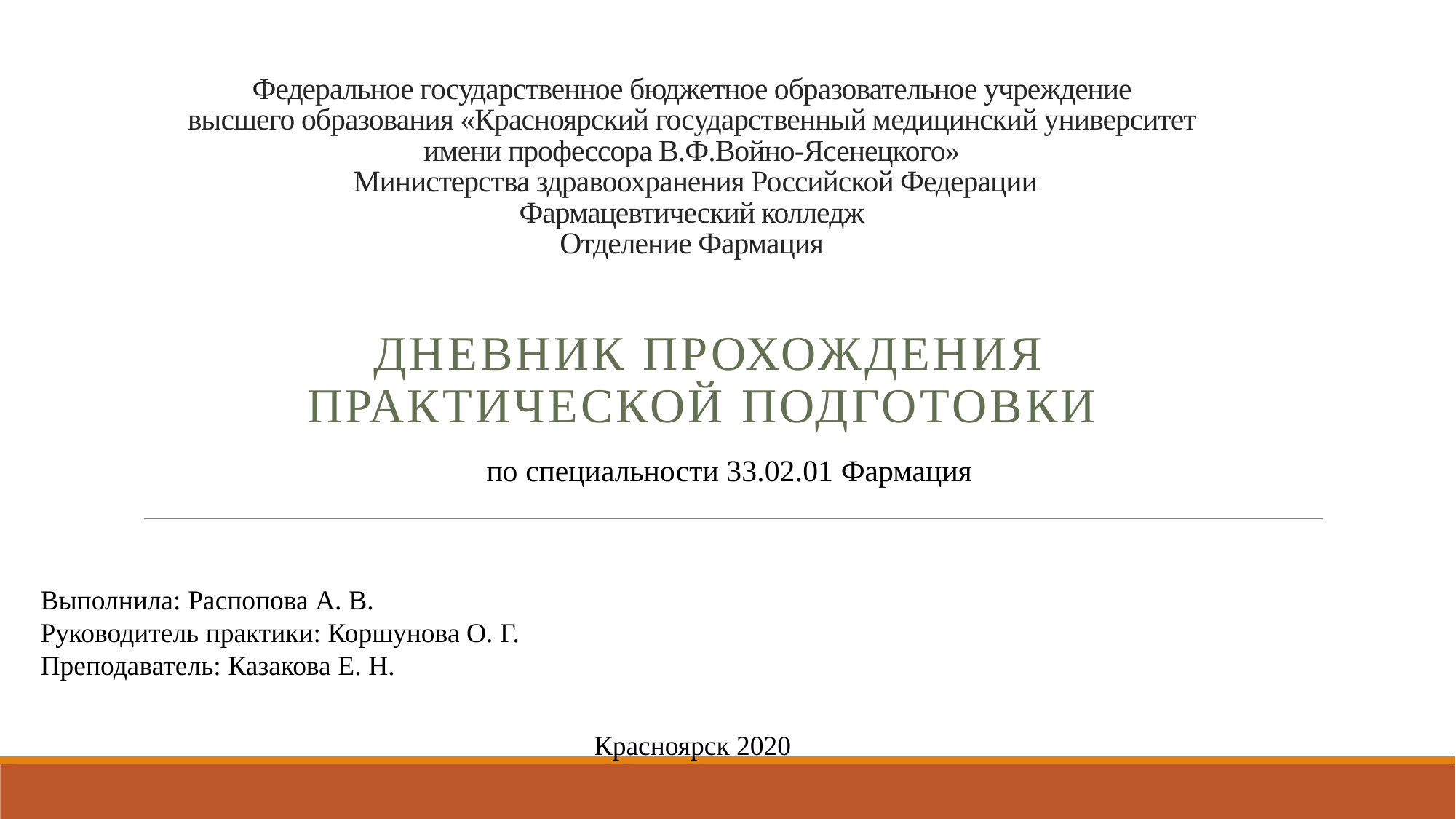

# Федеральное государственное бюджетное образовательное учреждение высшего образования «Красноярский государственный медицинский университет имени профессора В.Ф.Войно-Ясенецкого» Министерства здравоохранения Российской Федерации Фармацевтический колледж Отделение Фармация
Дневник прохождения практической подготовки
по специальности 33.02.01 Фармация
Выполнила: Распопова А. В.
Руководитель практики: Коршунова О. Г.
Преподаватель: Казакова Е. Н.
Красноярск 2020